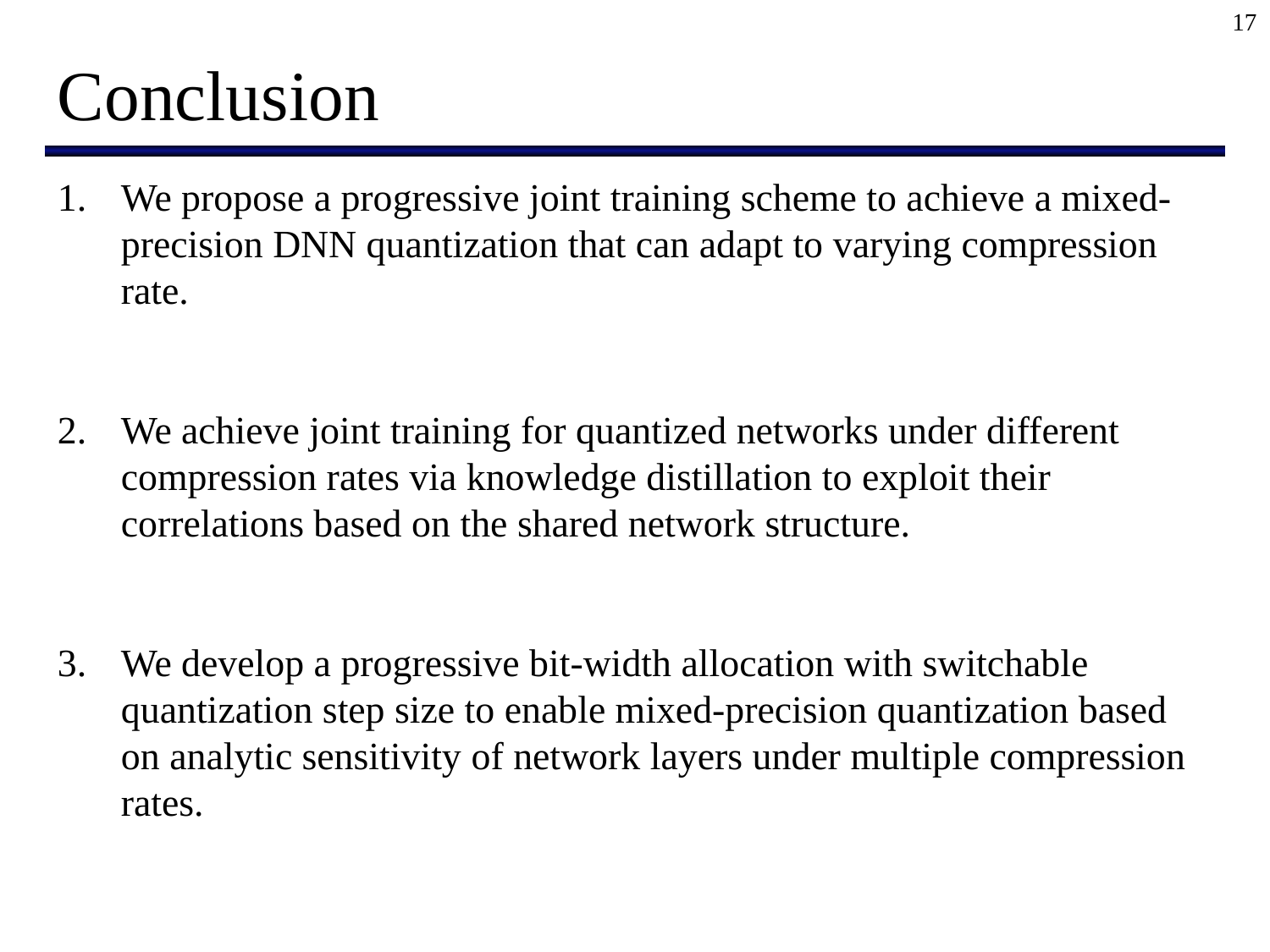

17
Conclusion
We propose a progressive joint training scheme to achieve a mixed-precision DNN quantization that can adapt to varying compression rate.

We achieve joint training for quantized networks under different compression rates via knowledge distillation to exploit their correlations based on the shared network structure.

We develop a progressive bit-width allocation with switchable quantization step size to enable mixed-precision quantization based on analytic sensitivity of network layers under multiple compression rates.